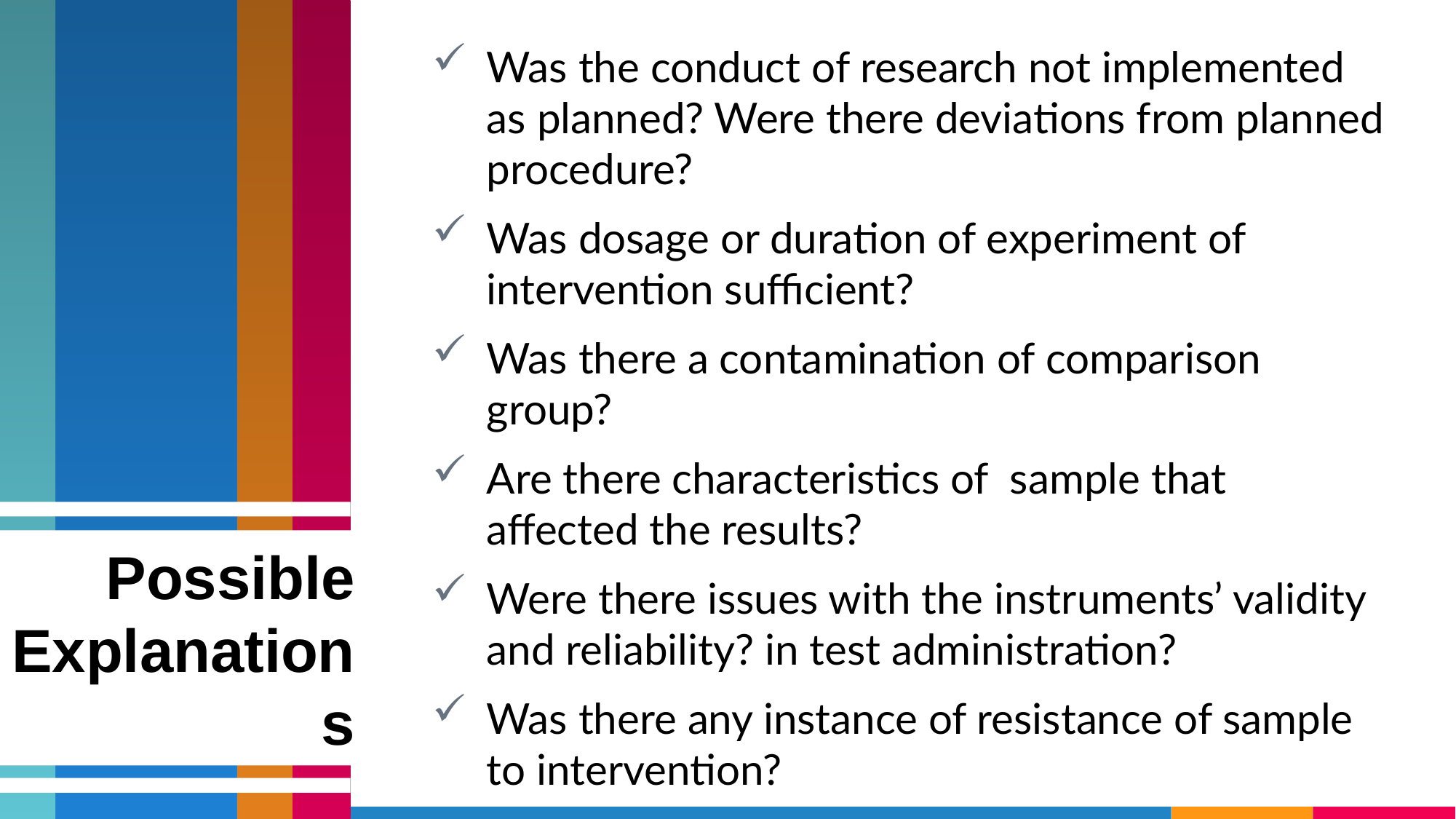

Was the conduct of research not implemented as planned? Were there deviations from planned procedure?
Was dosage or duration of experiment of intervention sufficient?
Was there a contamination of comparison  group?
Are there characteristics of  sample that affected the results?
Were there issues with the instruments’ validity and reliability? in test administration?
Was there any instance of resistance of sample to intervention?

Possible Explanations